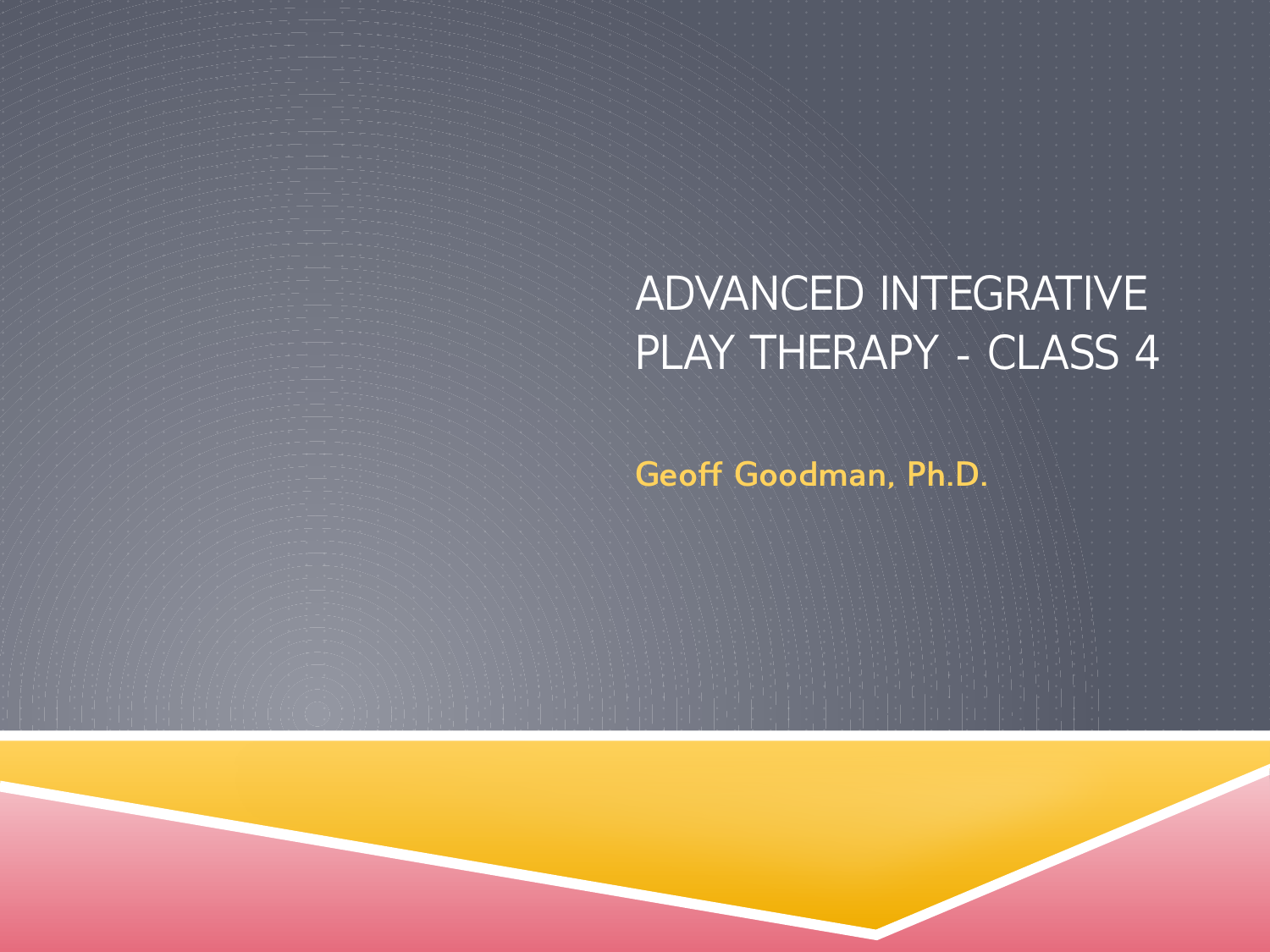

# Advanced Integrative Play therapy - Class 4
Geoff Goodman, Ph.D.